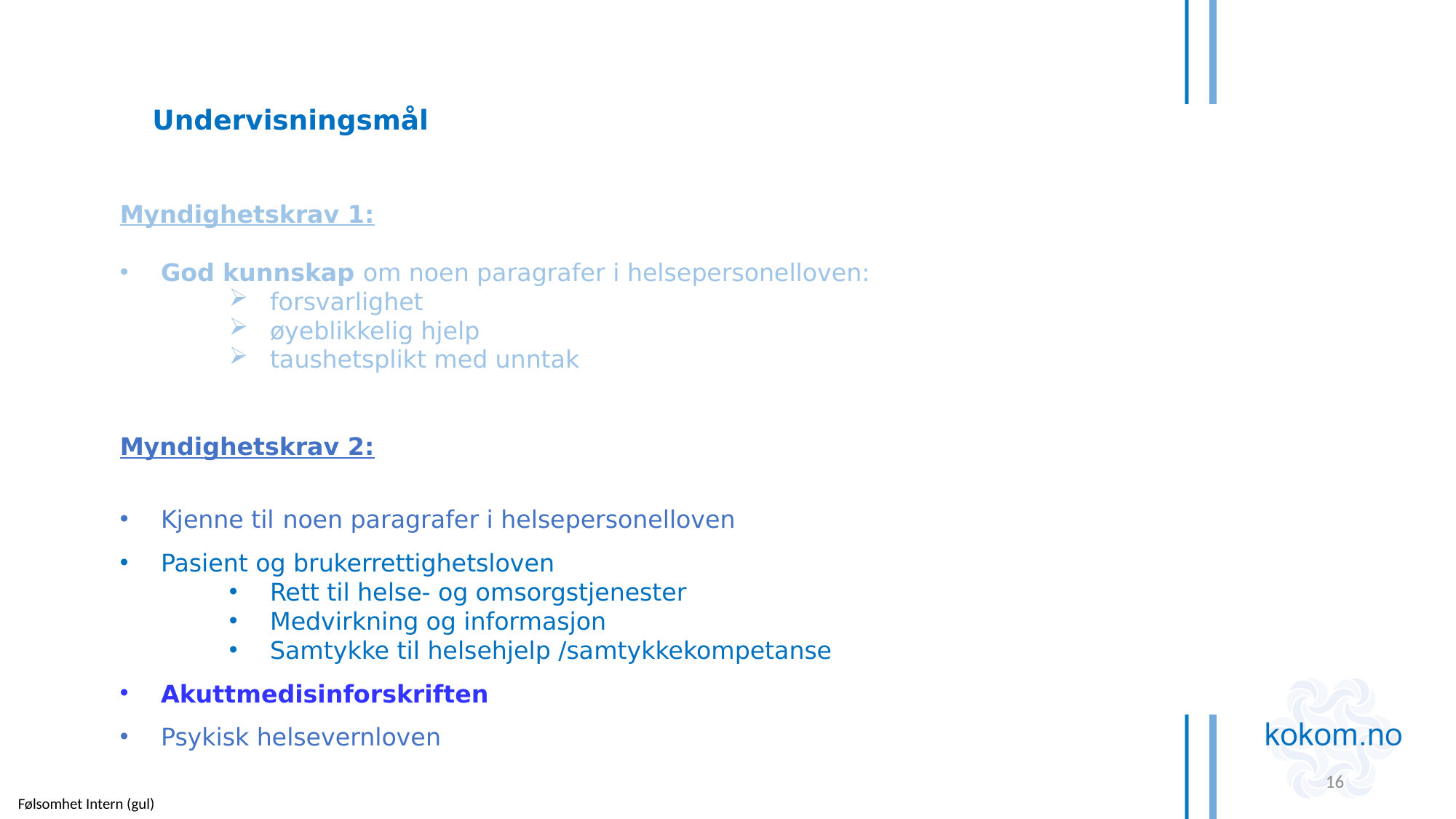

Undervisningsmål
Myndighetskrav 1:

God kunnskap om noen paragrafer i helsepersonelloven:
forsvarlighet
øyeblikkelig hjelp
taushetsplikt med unntak

Myndighetskrav 2:

Kjenne til noen paragrafer i helsepersonelloven
Pasient og brukerrettighetsloven
Rett til helse- og omsorgstjenester
Medvirkning og informasjon
Samtykke til helsehjelp /samtykkekompetanse
Akuttmedisinforskriften
Psykisk helsevernloven

16